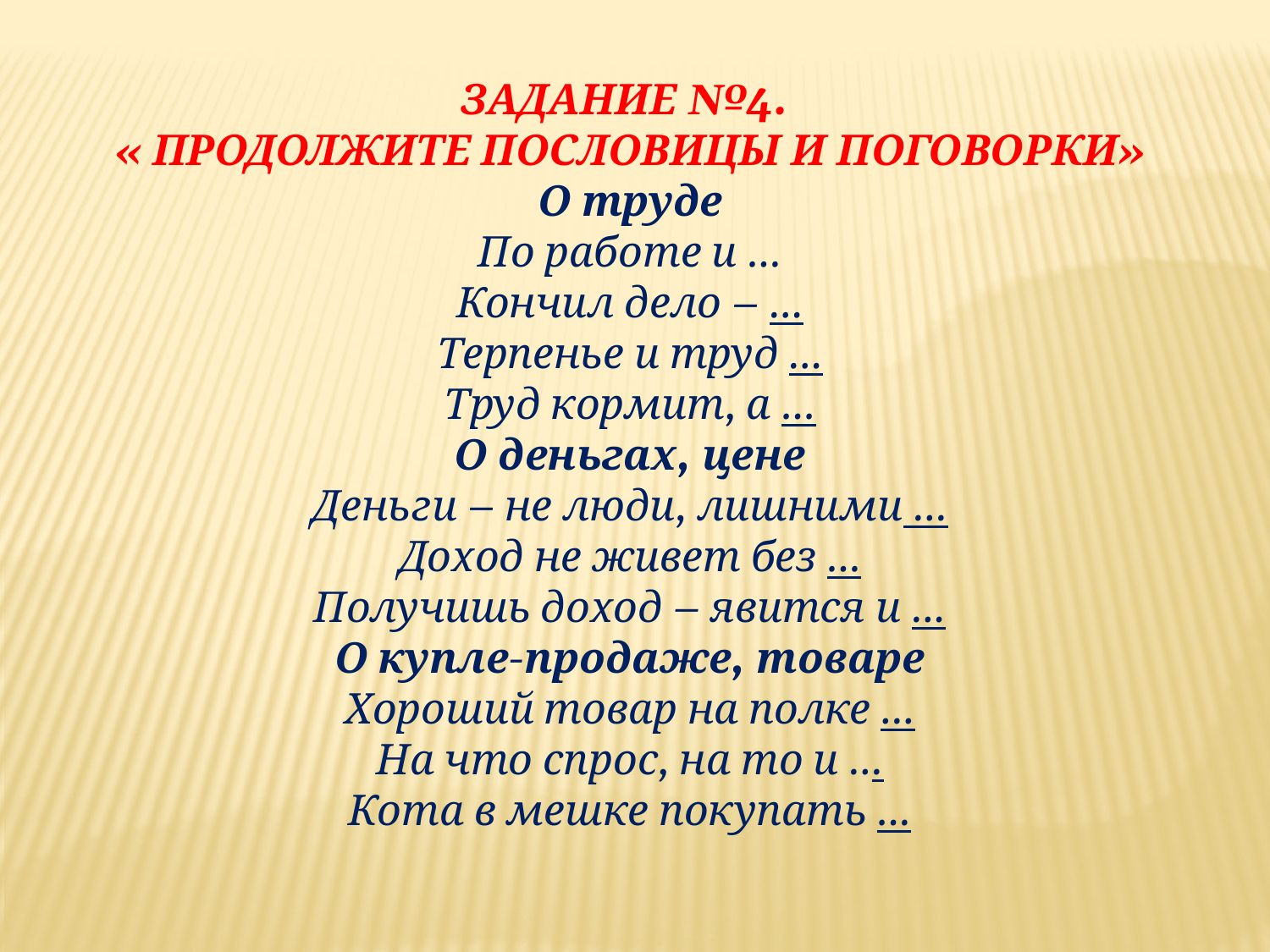

ЗАДАНИЕ №4.
« ПРОДОЛЖИТЕ ПОСЛОВИЦЫ И ПОГОВОРКИ»
О труде
По работе и …
Кончил дело – …
Терпенье и труд …
Труд кормит, а ...
О деньгах, цене
Деньги – не люди, лишними ...
Доход не живет без …
Получишь доход – явится и ...
О купле-продаже, товаре
Хороший товар на полке ...
На что спрос, на то и ...
Кота в мешке покупать ...